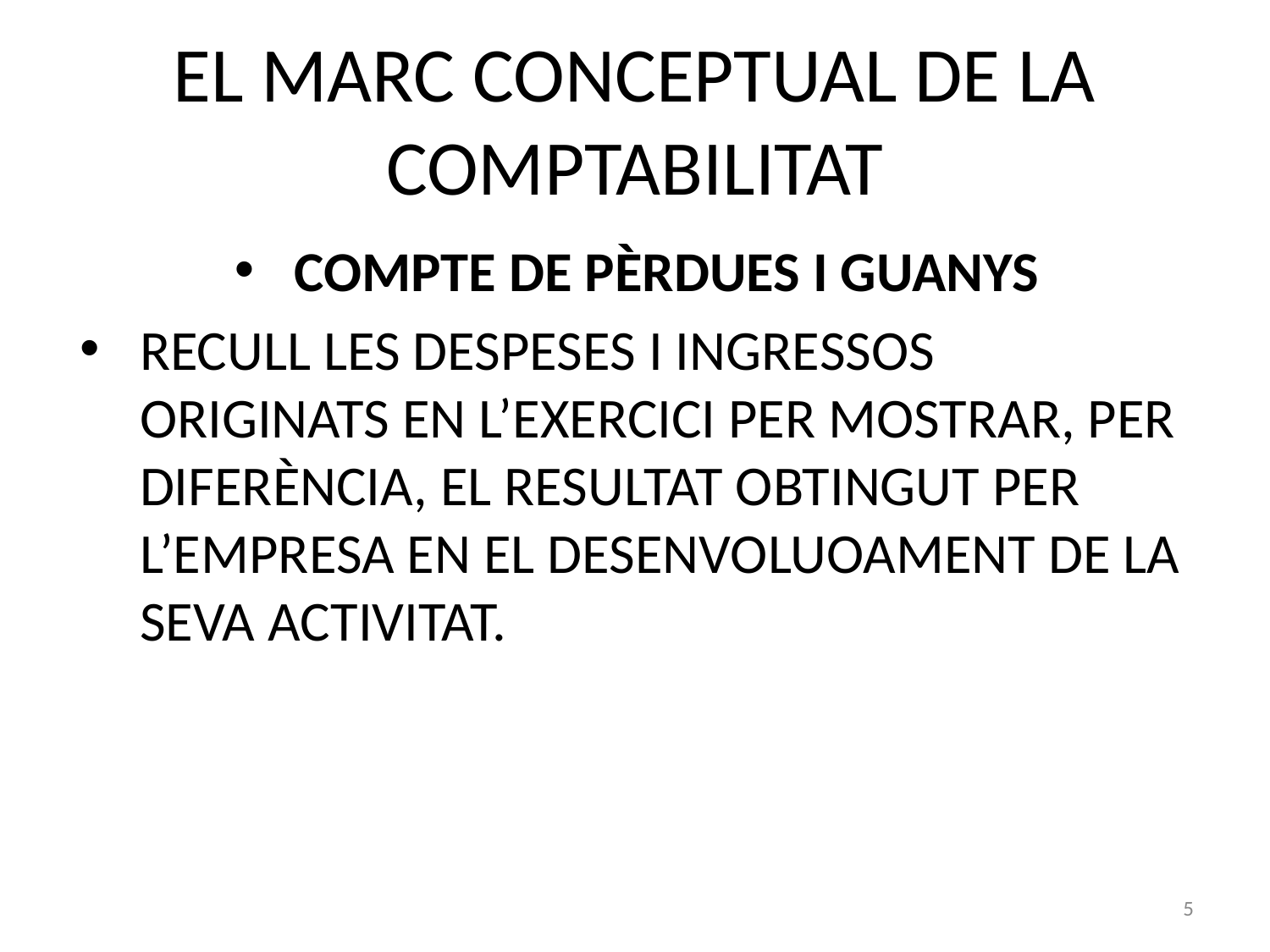

# EL MARC CONCEPTUAL DE LA COMPTABILITAT
COMPTE DE PÈRDUES I GUANYS
RECULL LES DESPESES I INGRESSOS ORIGINATS EN L’EXERCICI PER MOSTRAR, PER DIFERÈNCIA, EL RESULTAT OBTINGUT PER L’EMPRESA EN EL DESENVOLUOAMENT DE LA SEVA ACTIVITAT.
5